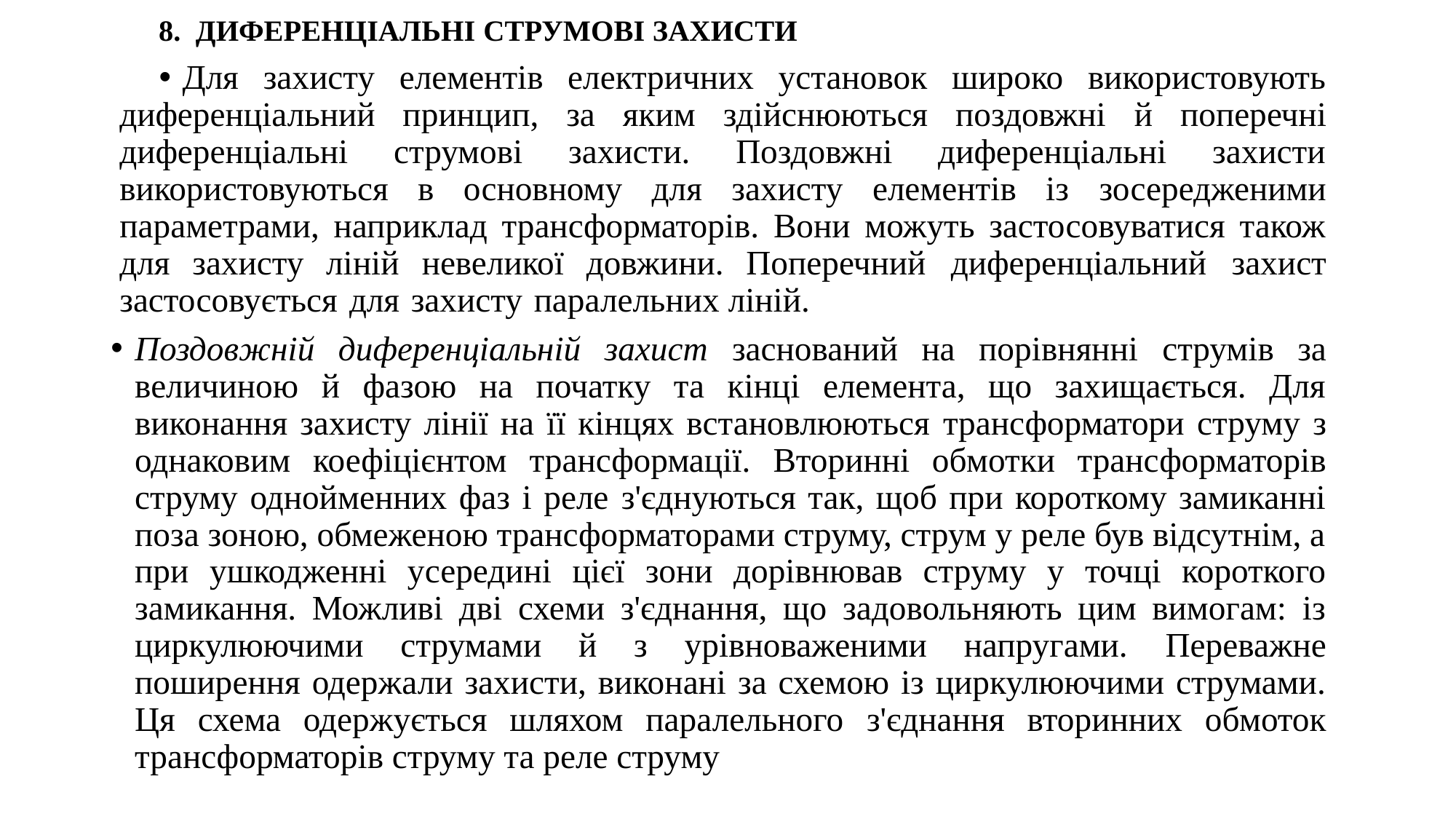

8.  ДИФЕРЕНЦІАЛЬНІ СТРУМОВІ ЗАХИСТИ
Для захисту елементів електричних установок широко використовують диференціальний принцип, за яким здійснюються поздовжні й поперечні диференціальні струмові захисти. Поздовжні диференціальні захисти використовуються в основному для захисту елементів із зосередженими параметрами, наприклад трансформаторів. Вони можуть застосовуватися також для захисту ліній невеликої довжини. Поперечний диференціальний захист застосовується для захисту паралельних ліній.
Поздовжній диференціальній захист заснований на порівнянні струмів за величиною й фазою на початку та кінці елемента, що захищається. Для виконання захисту лінії на її кінцях встановлюються трансформатори струму з однаковим коефіцієнтом трансформації. Вторинні обмотки трансформаторів струму однойменних фаз і реле з'єднуються так, щоб при короткому замиканні поза зоною, обмеженою трансформаторами струму, струм у реле був відсутнім, а при ушкодженні усередині цієї зони дорівнював струму у точці короткого замикання. Можливі дві схеми з'єднання, що задовольняють цим вимогам: із циркулюючими струмами й з урівноваженими напругами. Переважне поширення одержали захисти, виконані за схемою із циркулюючими струмами. Ця схема одержується шляхом паралельного з'єднання вторинних обмоток трансформаторів струму та реле струму